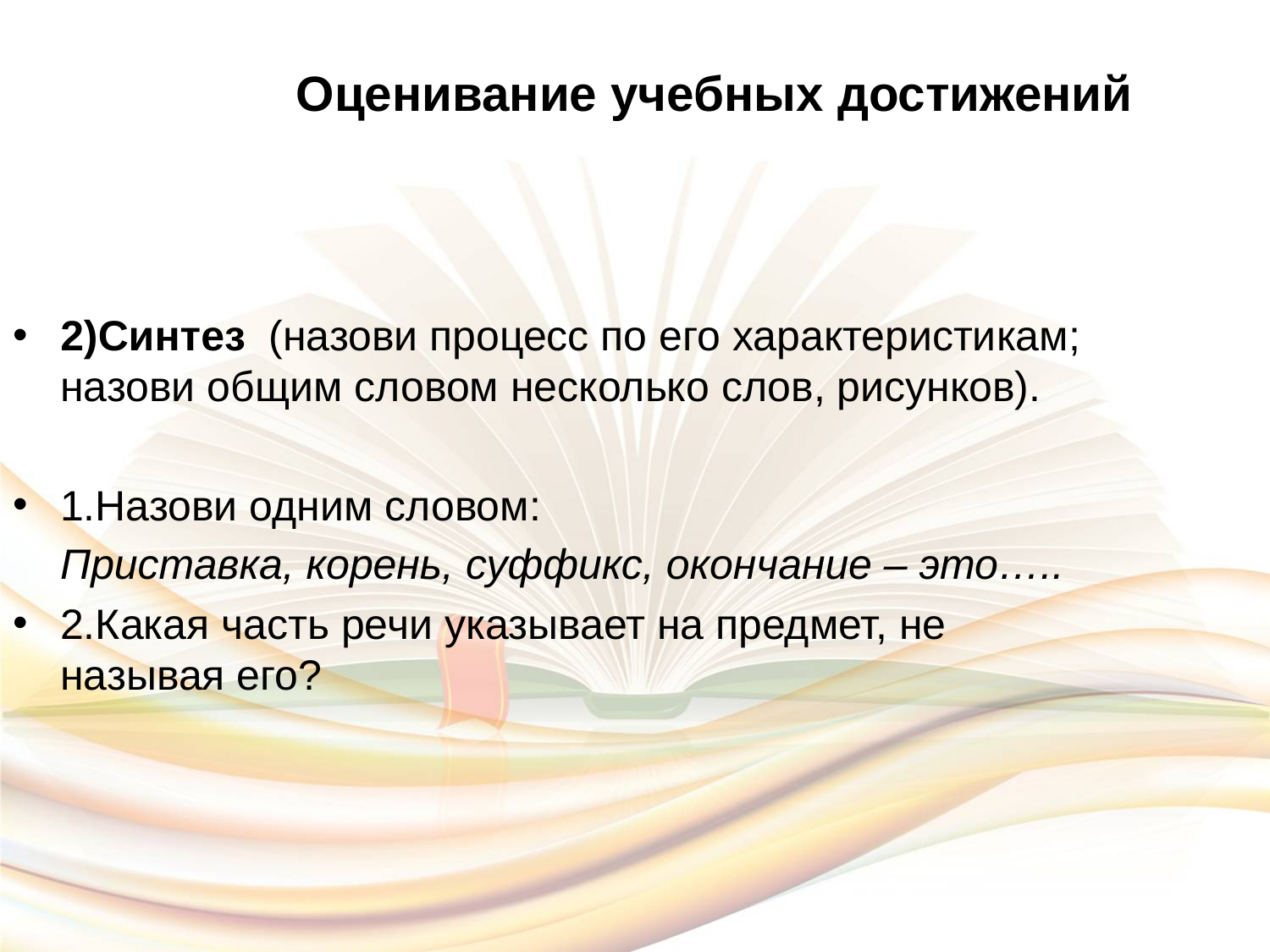

Оценивание учебных достижений

2)Синтез  (назови процесс по его характеристикам; назови общим словом несколько слов, рисунков).

1.Назови одним словом:
    Приставка, корень, суффикс, окончание – это…..
2.Какая часть речи указывает на предмет, не называя его?